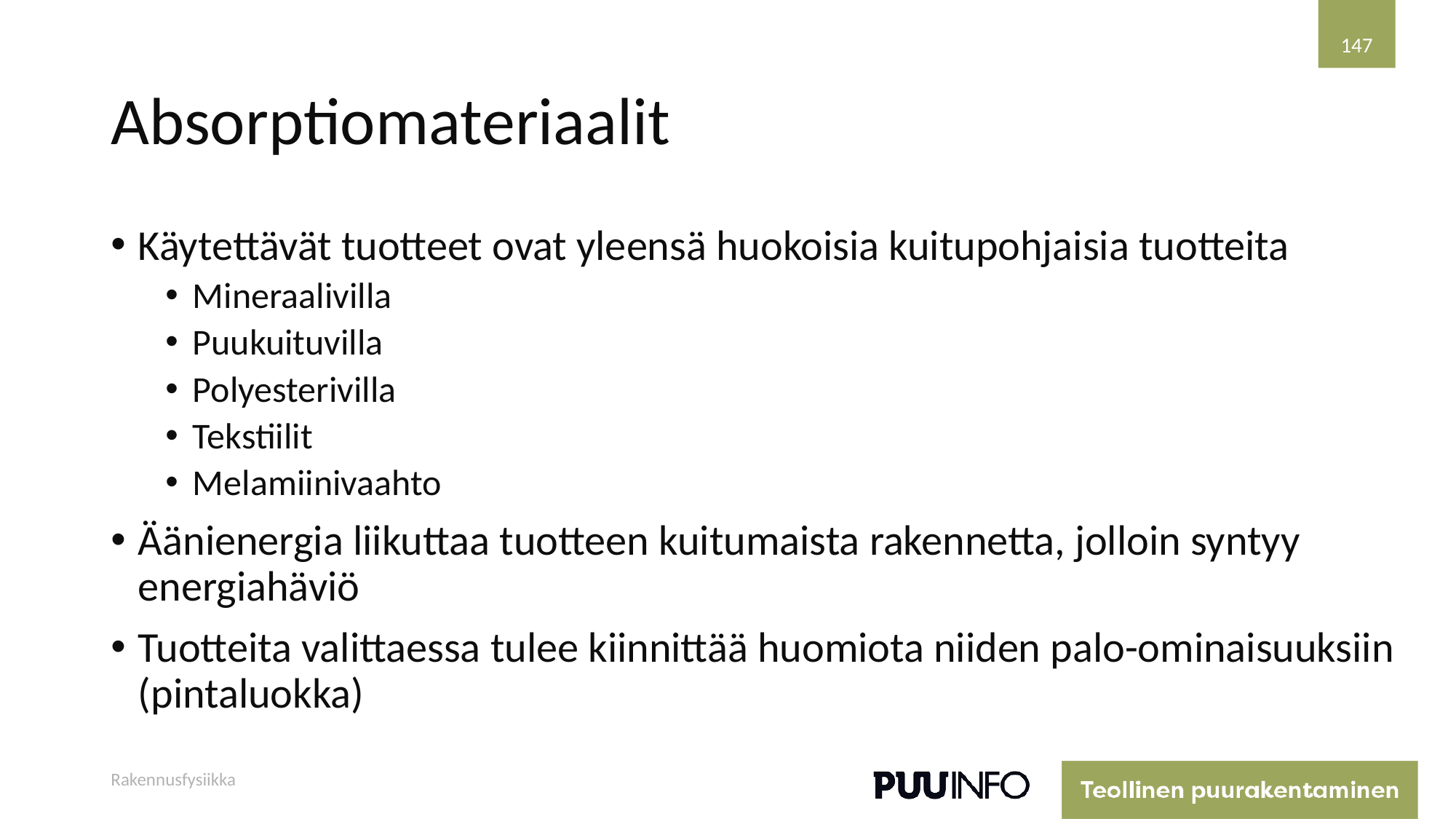

147
# Absorptiomateriaalit
Käytettävät tuotteet ovat yleensä huokoisia kuitupohjaisia tuotteita
Mineraalivilla
Puukuituvilla
Polyesterivilla
Tekstiilit
Melamiinivaahto
Äänienergia liikuttaa tuotteen kuitumaista rakennetta, jolloin syntyy energiahäviö
Tuotteita valittaessa tulee kiinnittää huomiota niiden palo-ominaisuuksiin (pintaluokka)
Rakennusfysiikka